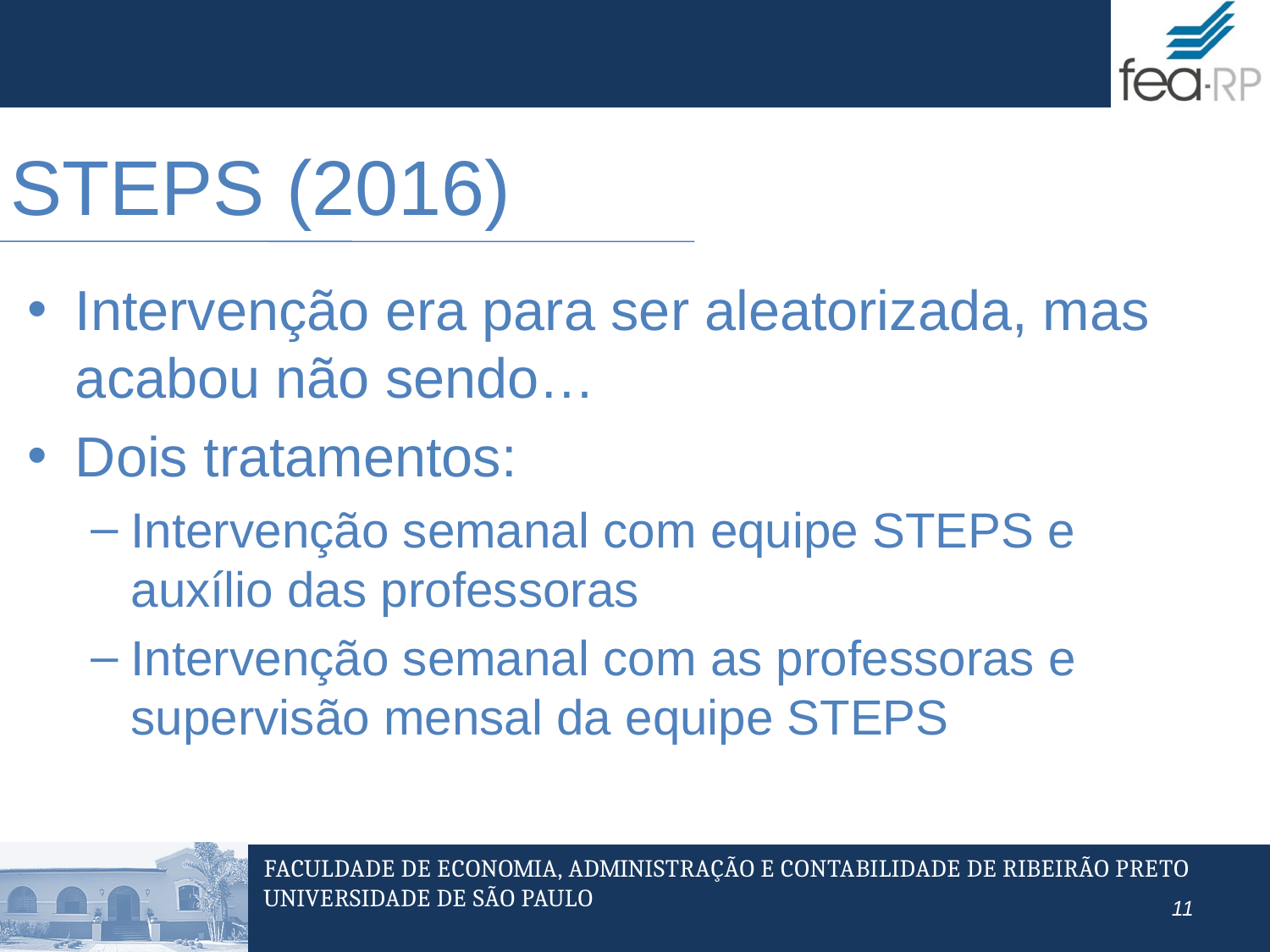

# STEPS (2016)
Intervenção era para ser aleatorizada, mas acabou não sendo…
Dois tratamentos:
Intervenção semanal com equipe STEPS e  auxílio das professoras
Intervenção semanal com as professoras e supervisão mensal da equipe STEPS
11